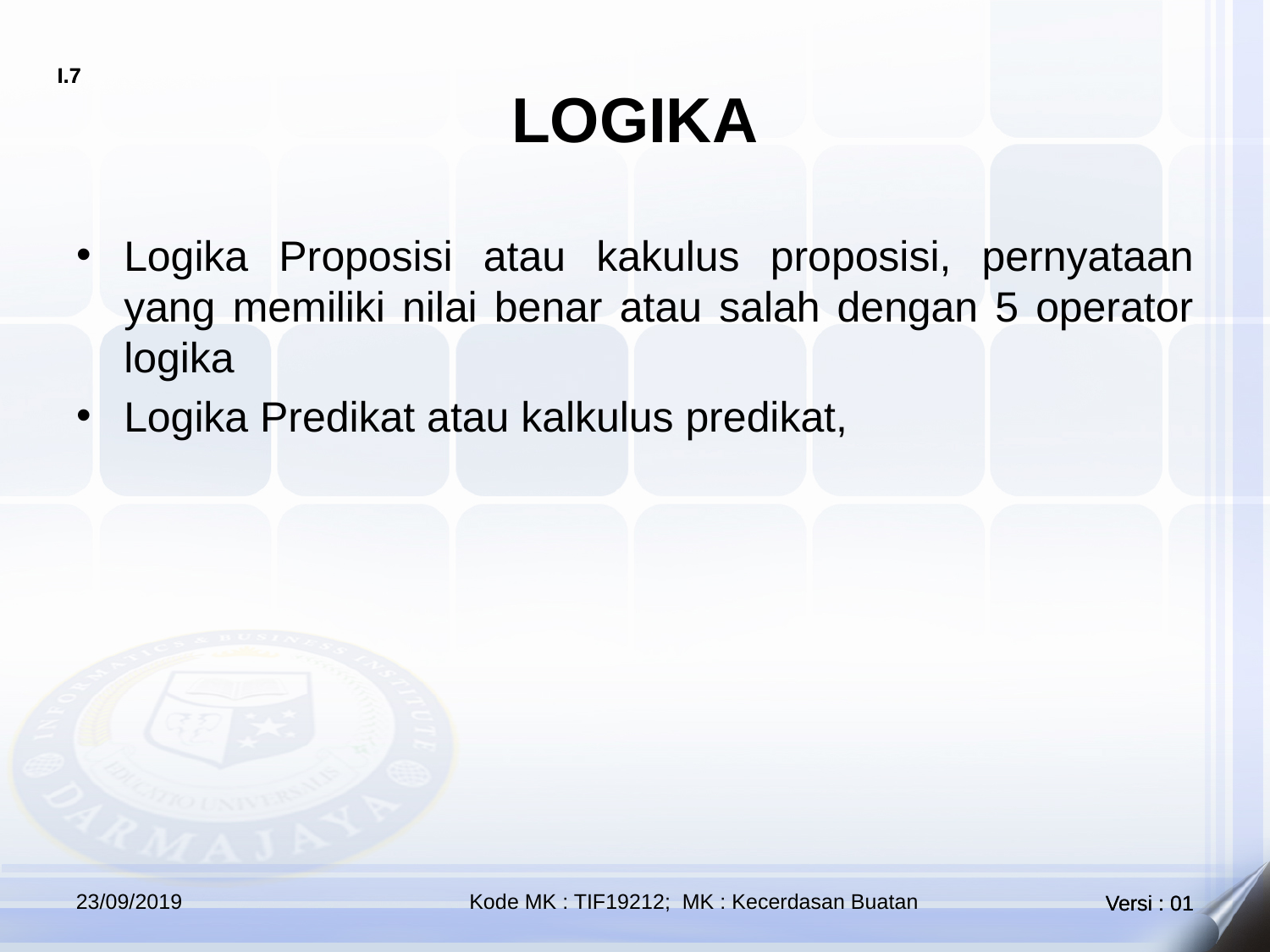

# LOGIKA
Logika Proposisi atau kakulus proposisi, pernyataan yang memiliki nilai benar atau salah dengan 5 operator logika
Logika Predikat atau kalkulus predikat,
23/09/2019
Kode MK : TIF19212;  MK : Kecerdasan Buatan